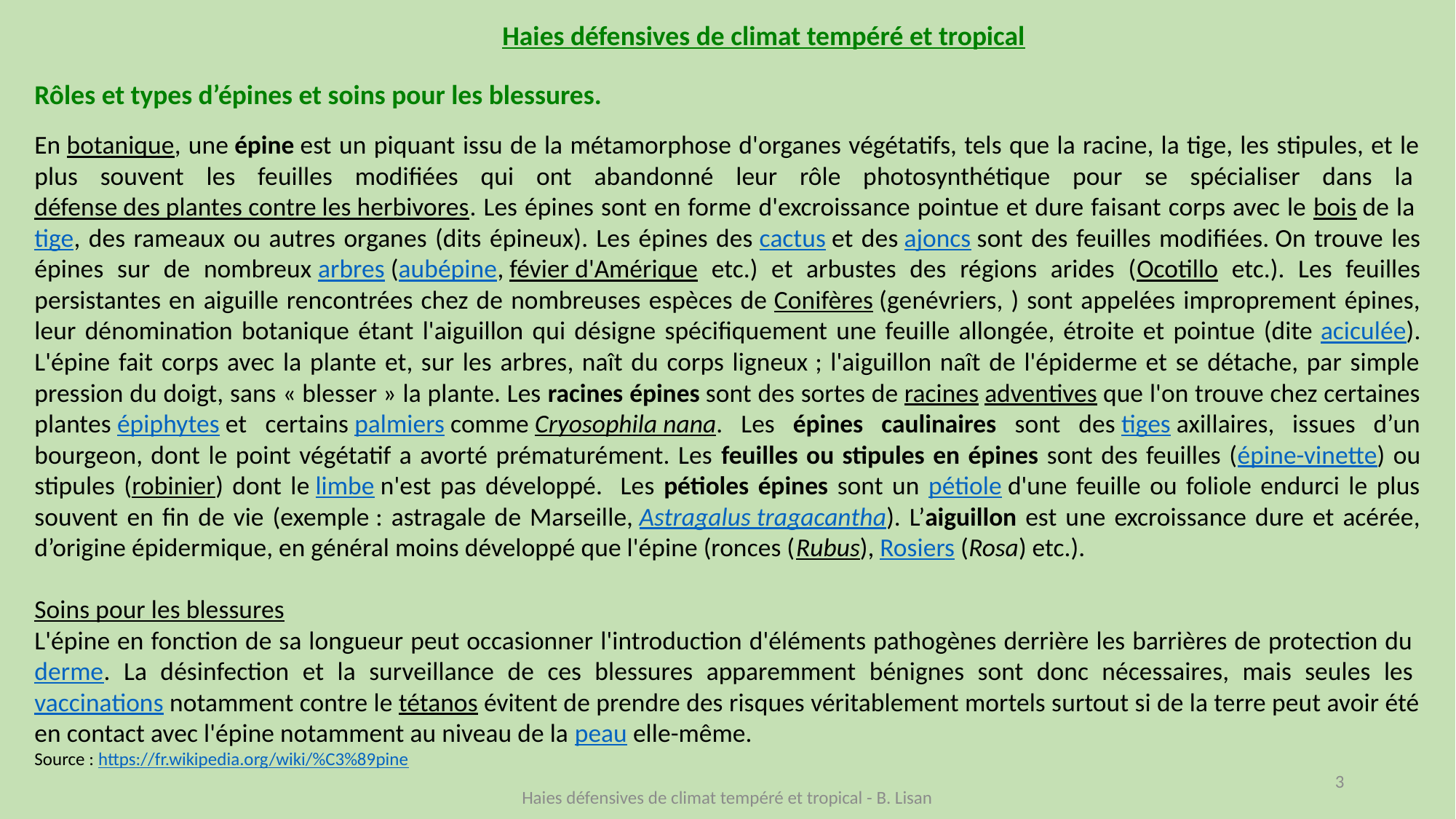

Haies défensives de climat tempéré et tropical
Rôles et types d’épines et soins pour les blessures.
En botanique, une épine est un piquant issu de la métamorphose d'organes végétatifs, tels que la racine, la tige, les stipules, et le plus souvent les feuilles modifiées qui ont abandonné leur rôle photosynthétique pour se spécialiser dans la défense des plantes contre les herbivores. Les épines sont en forme d'excroissance pointue et dure faisant corps avec le bois de la tige, des rameaux ou autres organes (dits épineux). Les épines des cactus et des ajoncs sont des feuilles modifiées. On trouve les épines sur de nombreux arbres (aubépine, févier d'Amérique etc.) et arbustes des régions arides (Ocotillo etc.). Les feuilles persistantes en aiguille rencontrées chez de nombreuses espèces de Conifères (genévriers, ) sont appelées improprement épines, leur dénomination botanique étant l'aiguillon qui désigne spécifiquement une feuille allongée, étroite et pointue (dite aciculée). L'épine fait corps avec la plante et, sur les arbres, naît du corps ligneux ; l'aiguillon naît de l'épiderme et se détache, par simple pression du doigt, sans « blesser » la plante. Les racines épines sont des sortes de racines adventives que l'on trouve chez certaines plantes épiphytes et certains palmiers comme Cryosophila nana. Les épines caulinaires sont des tiges axillaires, issues d’un bourgeon, dont le point végétatif a avorté prématurément. Les feuilles ou stipules en épines sont des feuilles (épine-vinette) ou stipules (robinier) dont le limbe n'est pas développé.  Les pétioles épines sont un pétiole d'une feuille ou foliole endurci le plus souvent en fin de vie (exemple : astragale de Marseille, Astragalus tragacantha). L’aiguillon est une excroissance dure et acérée, d’origine épidermique, en général moins développé que l'épine (ronces (Rubus), Rosiers (Rosa) etc.).

Soins pour les blessures
L'épine en fonction de sa longueur peut occasionner l'introduction d'éléments pathogènes derrière les barrières de protection du derme. La désinfection et la surveillance de ces blessures apparemment bénignes sont donc nécessaires, mais seules les vaccinations notamment contre le tétanos évitent de prendre des risques véritablement mortels surtout si de la terre peut avoir été en contact avec l'épine notamment au niveau de la peau elle-même.
Source : https://fr.wikipedia.org/wiki/%C3%89pine
3
Haies défensives de climat tempéré et tropical - B. Lisan